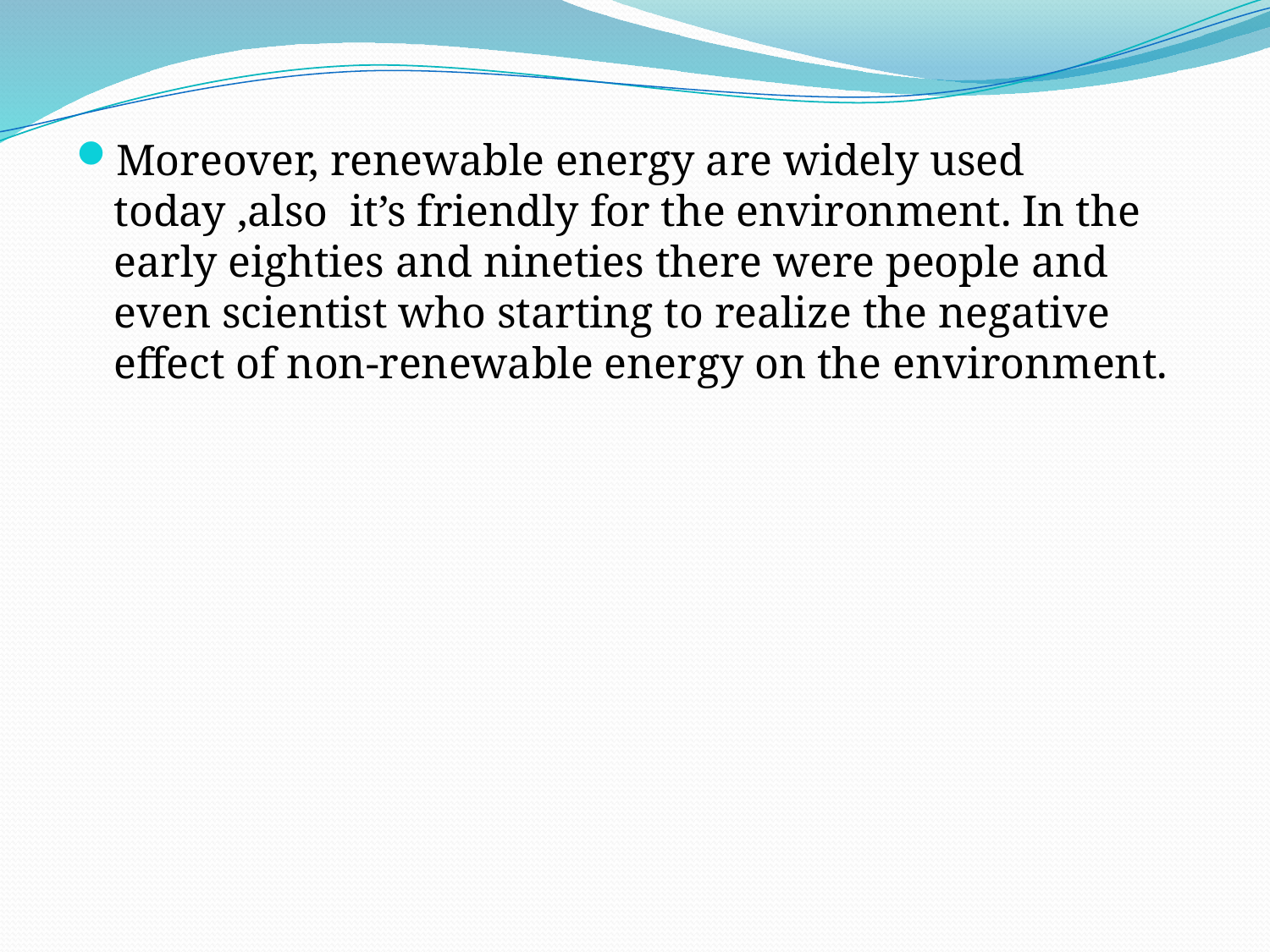

Moreover, renewable energy are widely used today ,also  it’s friendly for the environment. In the early eighties and nineties there were people and even scientist who starting to realize the negative effect of non-renewable energy on the environment.